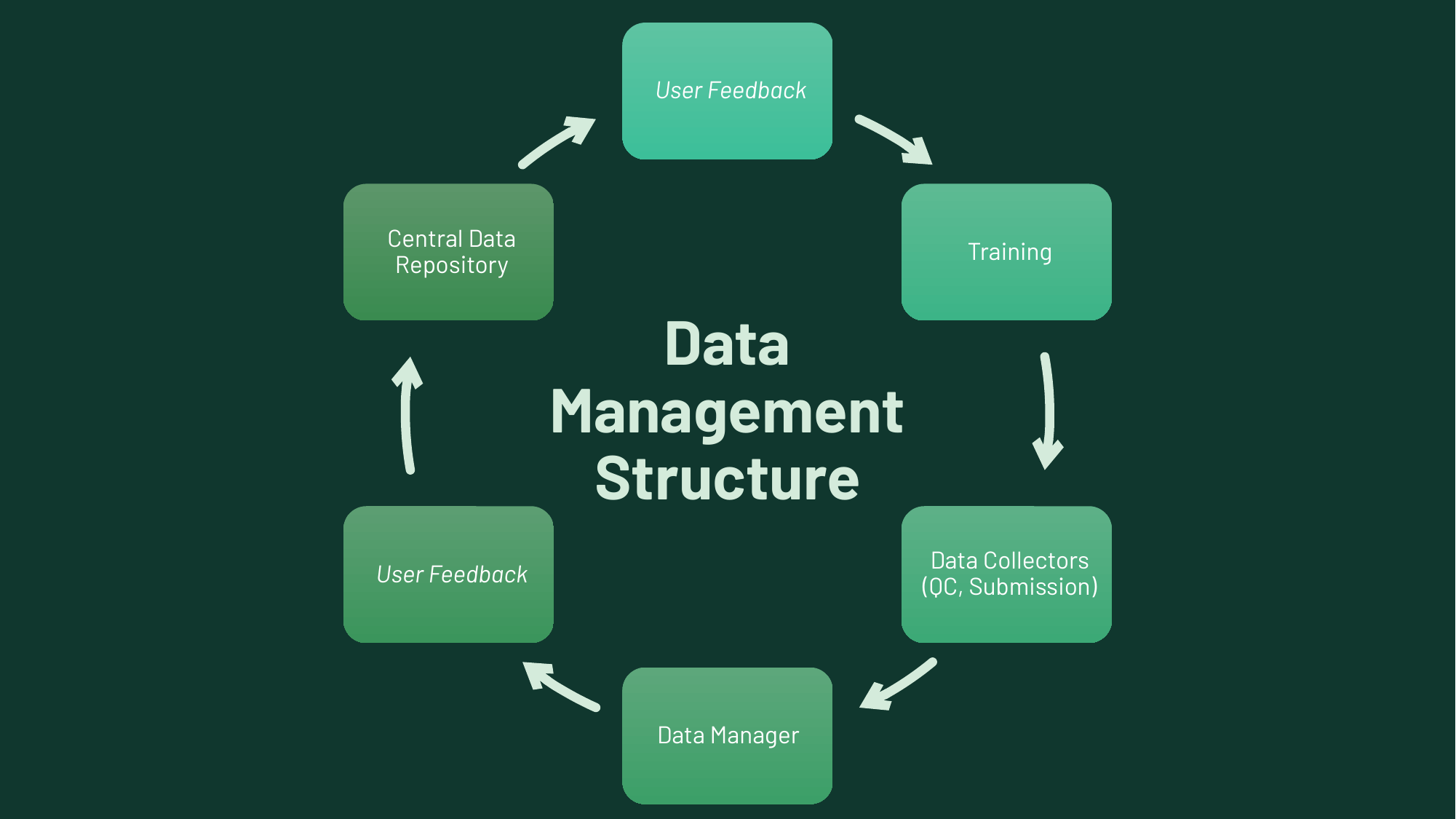

User Feedback
Training
Data Collectors (QC, Submission)
Data Manager
User Feedback
Central Data Repository

Data Management Structure